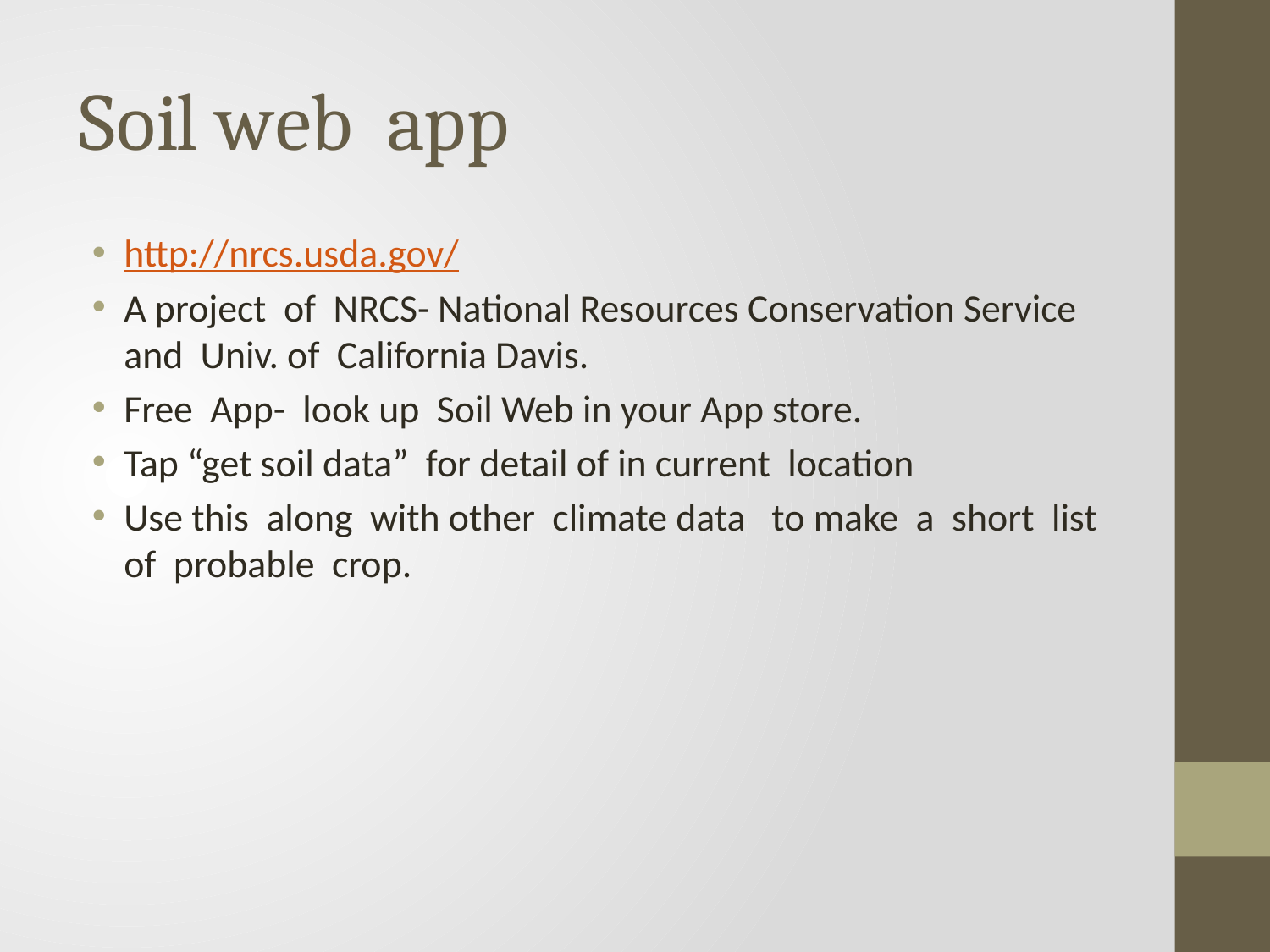

# Soil web  app
http://nrcs.usda.gov/
A project  of  NRCS- National Resources Conservation Service  and  Univ. of  California Davis.
Free  App-  look up  Soil Web in your App store.
Tap “get soil data”  for detail of in current  location
Use this  along  with other  climate data   to make  a  short  list  of  probable  crop.